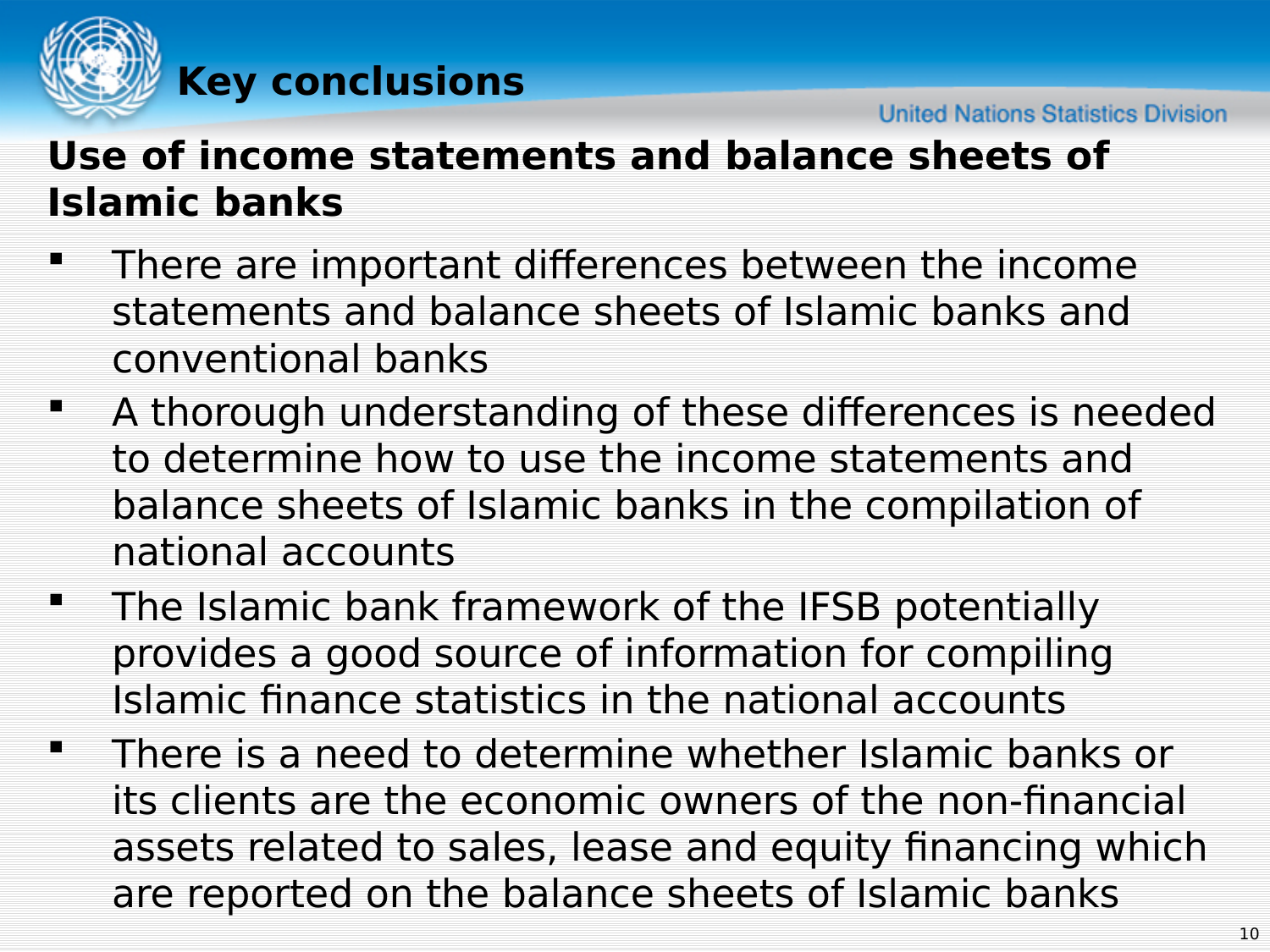

Key conclusions
Use of income statements and balance sheets of Islamic banks
There are important differences between the income statements and balance sheets of Islamic banks and conventional banks
A thorough understanding of these differences is needed to determine how to use the income statements and balance sheets of Islamic banks in the compilation of national accounts
The Islamic bank framework of the IFSB potentially provides a good source of information for compiling Islamic finance statistics in the national accounts
There is a need to determine whether Islamic banks or its clients are the economic owners of the non-financial assets related to sales, lease and equity financing which are reported on the balance sheets of Islamic banks

10